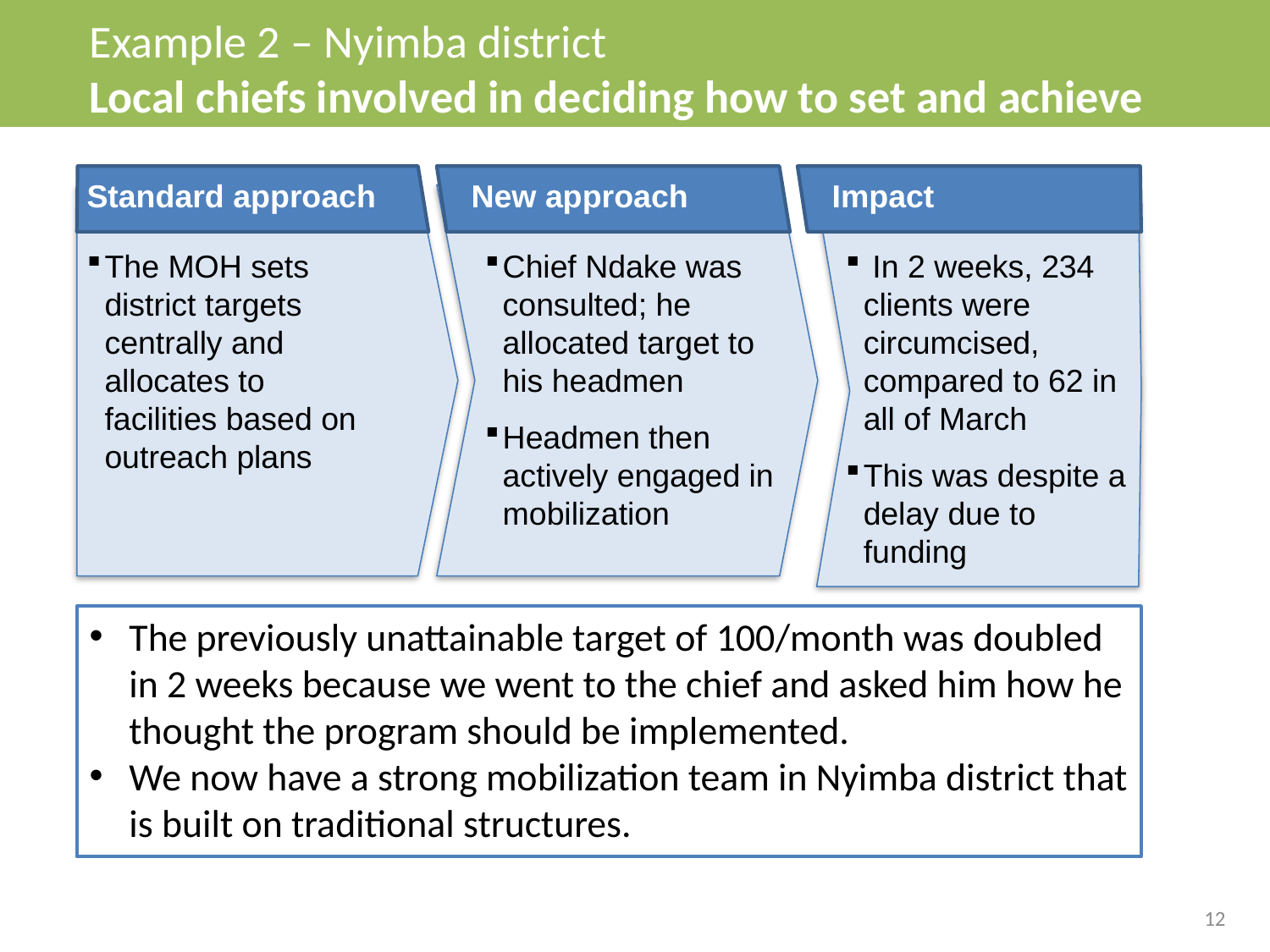

Example 2 – Nyimba district
Local chiefs involved in deciding how to set and achieve targets
Standard approach

New approach

Impact

The MOH sets district targets centrally and allocates to facilities based on outreach plans
Chief Ndake was consulted; he allocated target to his headmen
Headmen then actively engaged in mobilization
 In 2 weeks, 234 clients were circumcised, compared to 62 in all of March
This was despite a delay due to funding
The previously unattainable target of 100/month was doubled in 2 weeks because we went to the chief and asked him how he thought the program should be implemented.
We now have a strong mobilization team in Nyimba district that is built on traditional structures.
12